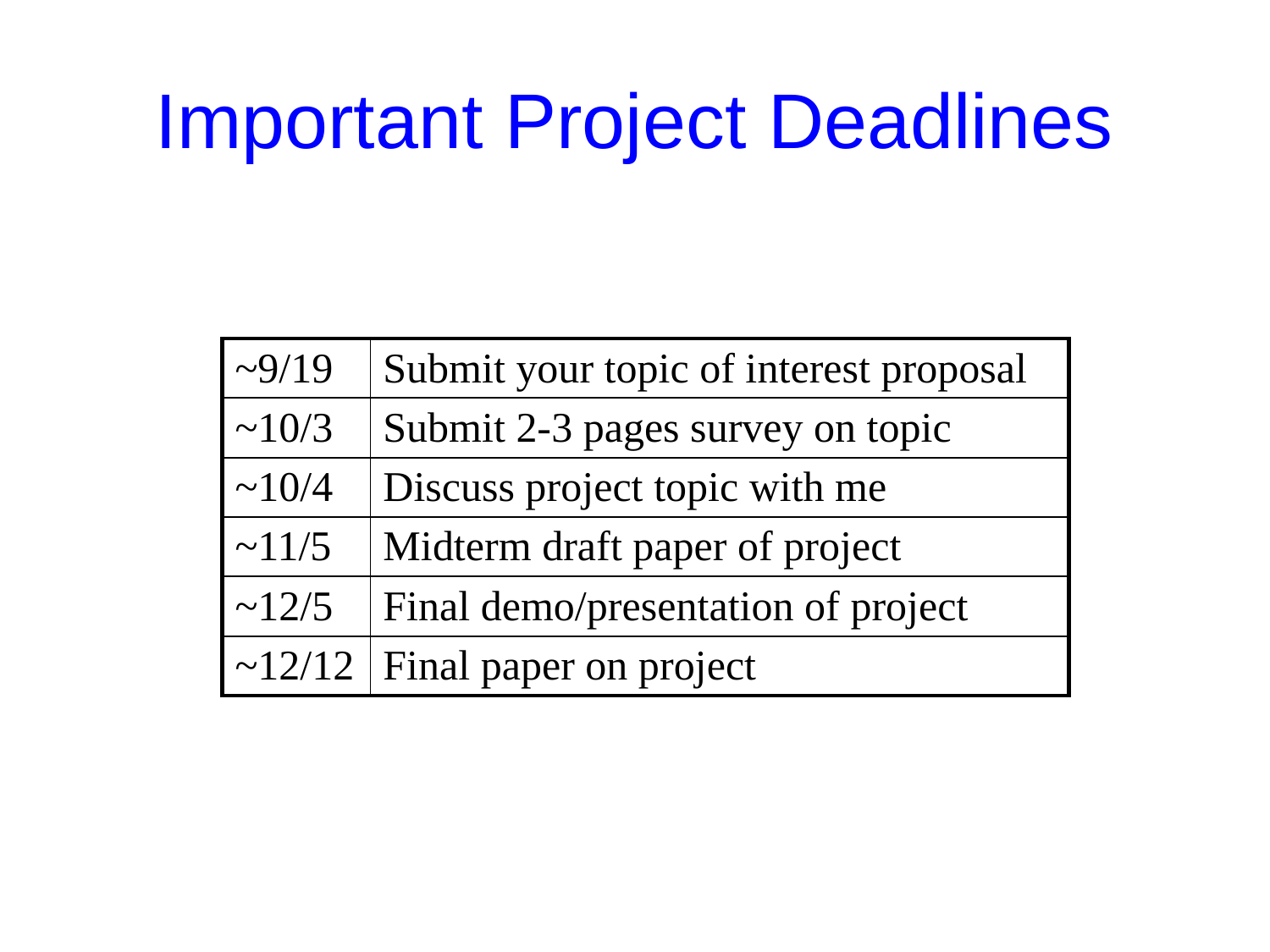

# Important Project Deadlines

| ~9/19 | Submit your topic of interest proposal |
| --- | --- |
| ~10/3 | Submit 2-3 pages survey on topic |
| ~10/4 | Discuss project topic with me |
| ~11/5 | Midterm draft paper of project |
| ~12/5 | Final demo/presentation of project |
| ~12/12 | Final paper on project |